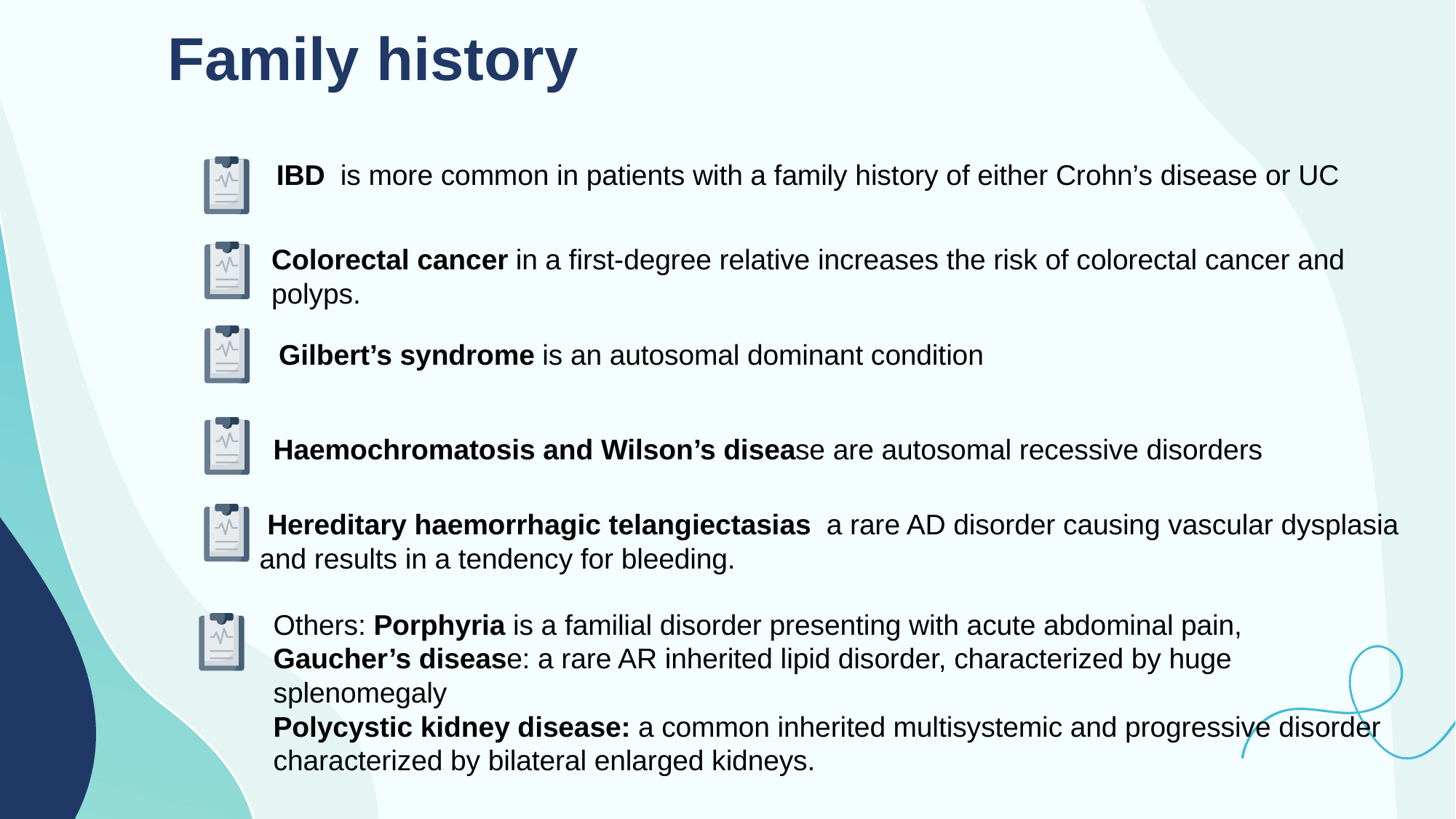

# Family history
IBD  is more common in patients with a family history of either Crohn’s disease or UC

Colorectal cancer in a first-degree relative increases the risk of colorectal cancer and polyps.

Gilbert’s syndrome is an autosomal dominant condition

Haemochromatosis and Wilson’s disease are autosomal recessive disorders
 Hereditary haemorrhagic telangiectasias  a rare AD disorder causing vascular dysplasia and results in a tendency for bleeding.

Others: Porphyria is a familial disorder presenting with acute abdominal pain,
Gaucher’s disease: a rare AR inherited lipid disorder, characterized by huge splenomegaly
Polycystic kidney disease: a common inherited multisystemic and progressive disorder characterized by bilateral enlarged kidneys.